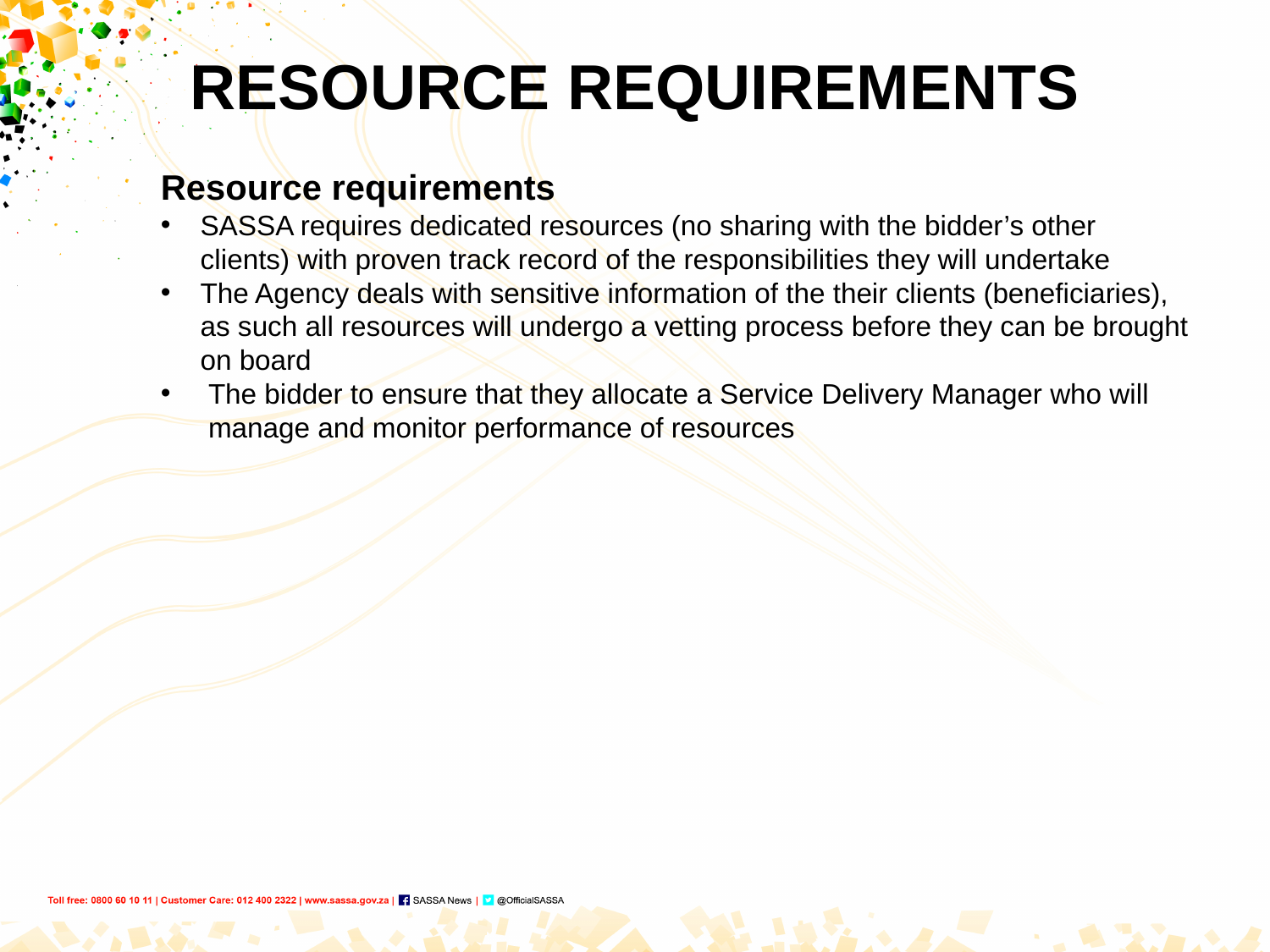

# RESOURCE REQUIREMENTS
Resource requirements
SASSA requires dedicated resources (no sharing with the bidder’s other clients) with proven track record of the responsibilities they will undertake
The Agency deals with sensitive information of the their clients (beneficiaries), as such all resources will undergo a vetting process before they can be brought on board
The bidder to ensure that they allocate a Service Delivery Manager who will manage and monitor performance of resources